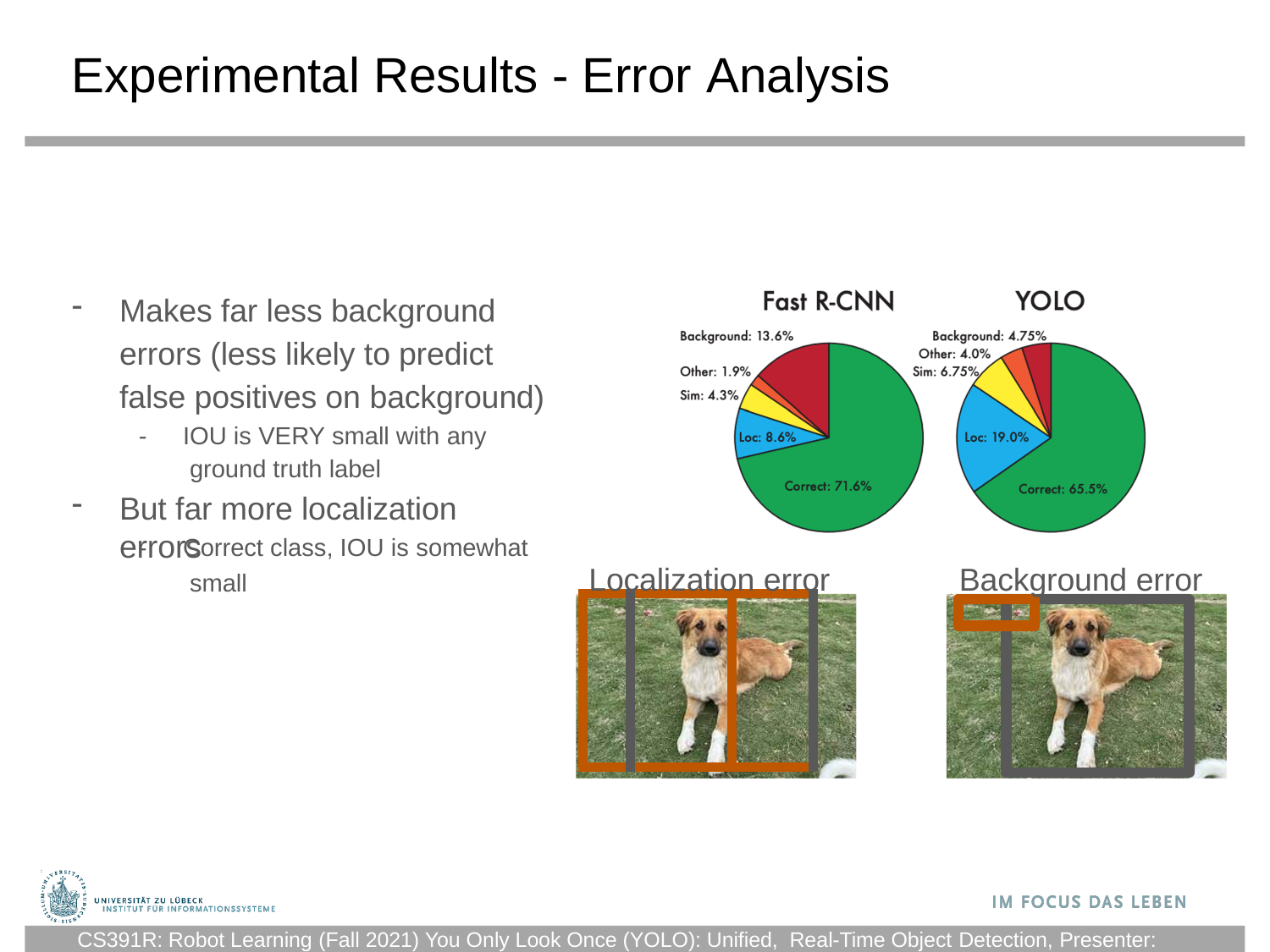

# Experimental Results - Error Analysis
Makes far less background  errors (less likely to predict  false positives on background)
-	IOU is VERY small with any  ground truth label
But far more localization errors

-	Correct class, IOU is somewhat  small
Localization error
Background error

|  |  |  |
| --- | --- | --- |

CS391R: Robot Learning (Fall 2021)
93
CS391R: Robot Learning (Fall 2021) You Only Look Once (YOLO): Unified,  Real-Time Object Detection, Presenter: Shivang Singh